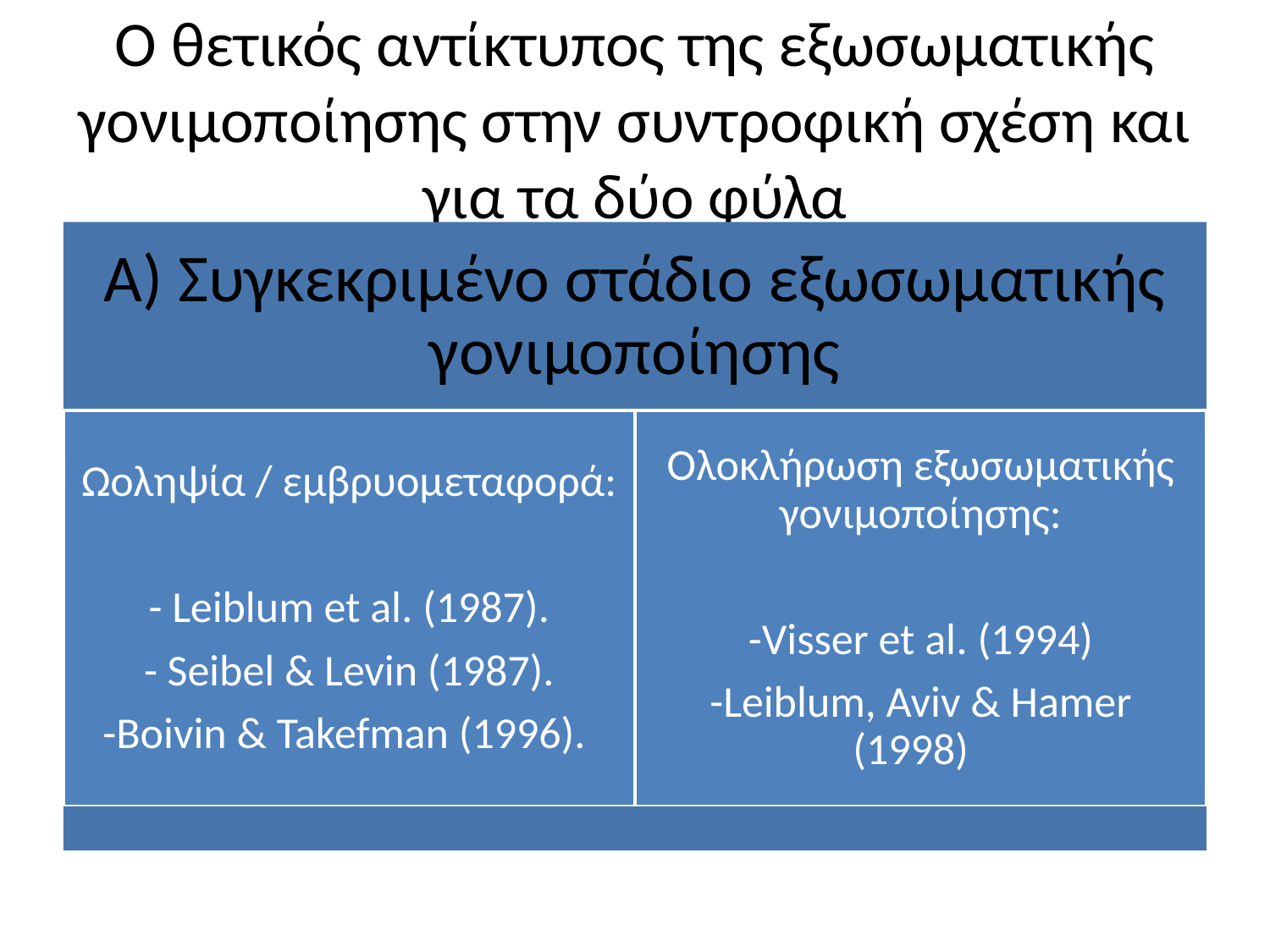

# Ο θετικός αντίκτυπος της εξωσωματικής γονιμοποίησης στην συντροφική σχέση και για τα δύο φύλα
Α) Συγκεκριμένο στάδιο εξωσωματικής γονιμοποίησης
Ωοληψία / εμβρυομεταφορά:

- Leiblum et al. (1987).
- Seibel & Levin (1987).
-Boivin & Takefman (1996).
Ολοκλήρωση εξωσωματικής γονιμοποίησης:

-Visser et al. (1994)
-Leiblum, Aviv & Hamer (1998)